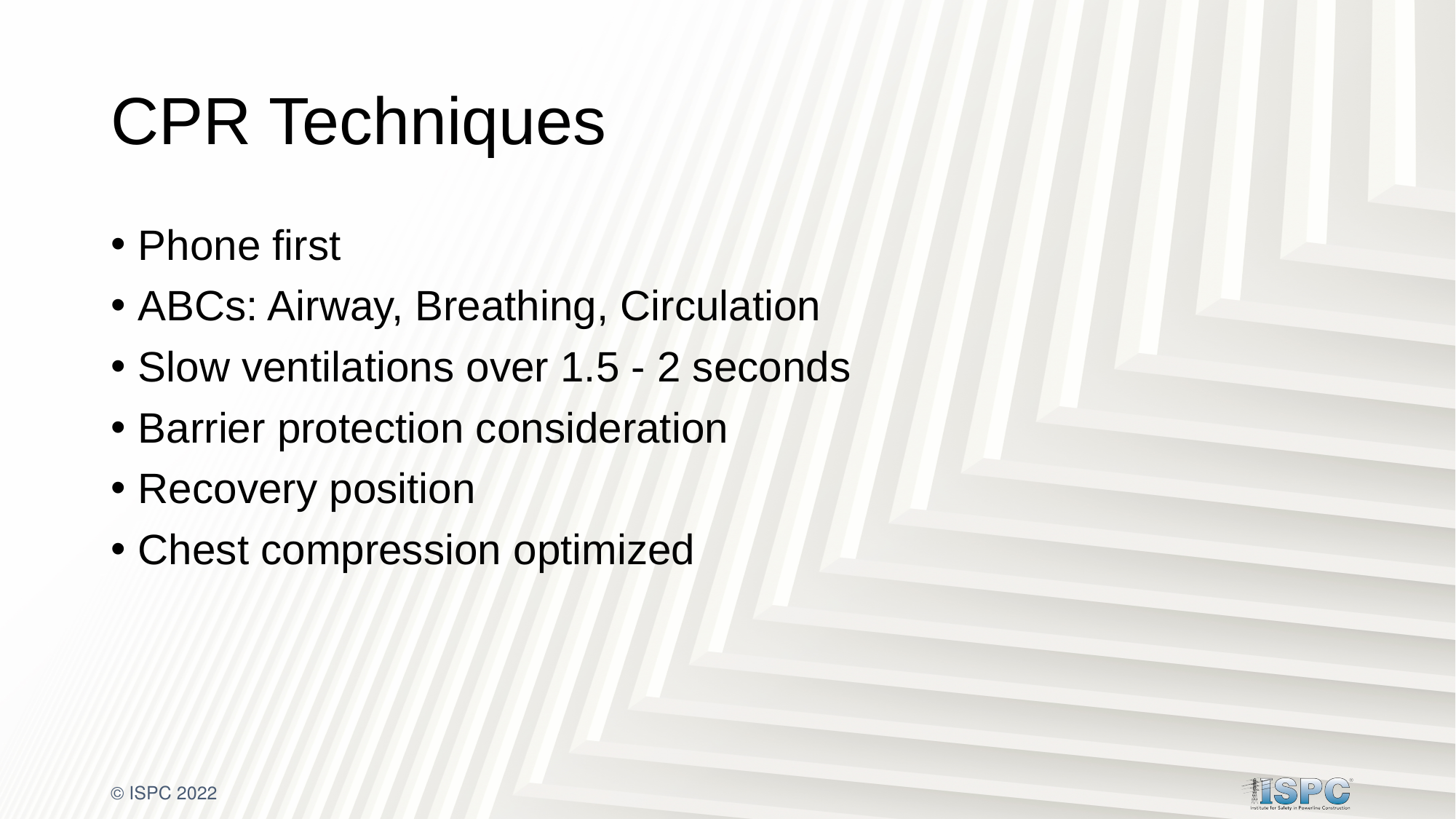

# CPR Techniques
Phone first
ABCs: Airway, Breathing, Circulation
Slow ventilations over 1.5 - 2 seconds
Barrier protection consideration
Recovery position
Chest compression optimized